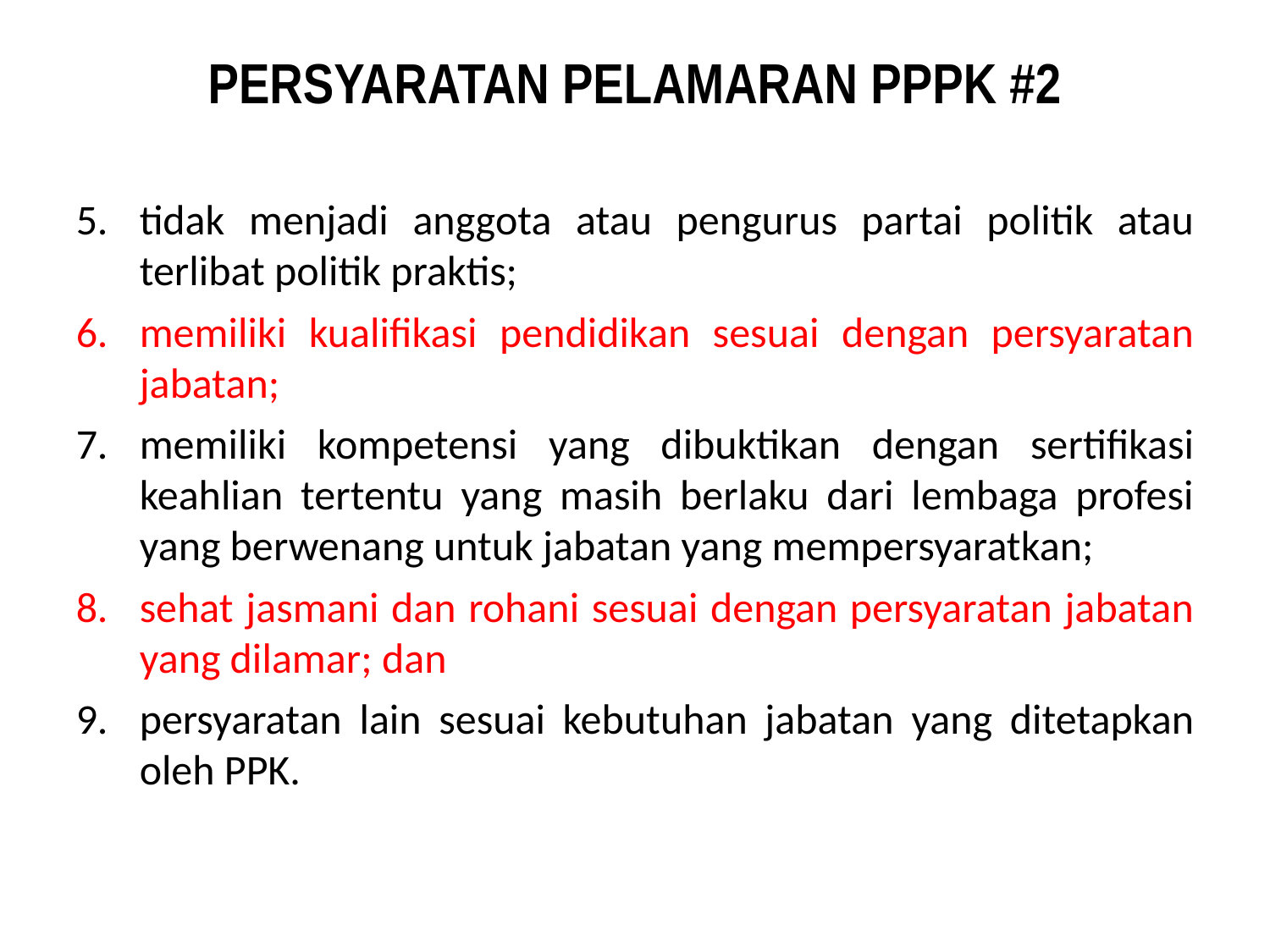

PERSYARATAN PELAMARAN PPPK #2
tidak menjadi anggota atau pengurus partai politik atau terlibat politik praktis;
memiliki kualifikasi pendidikan sesuai dengan persyaratan jabatan;
memiliki kompetensi yang dibuktikan dengan sertifikasi keahlian tertentu yang masih berlaku dari lembaga profesi yang berwenang untuk jabatan yang mempersyaratkan;
sehat jasmani dan rohani sesuai dengan persyaratan jabatan yang dilamar; dan
persyaratan lain sesuai kebutuhan jabatan yang ditetapkan oleh PPK.